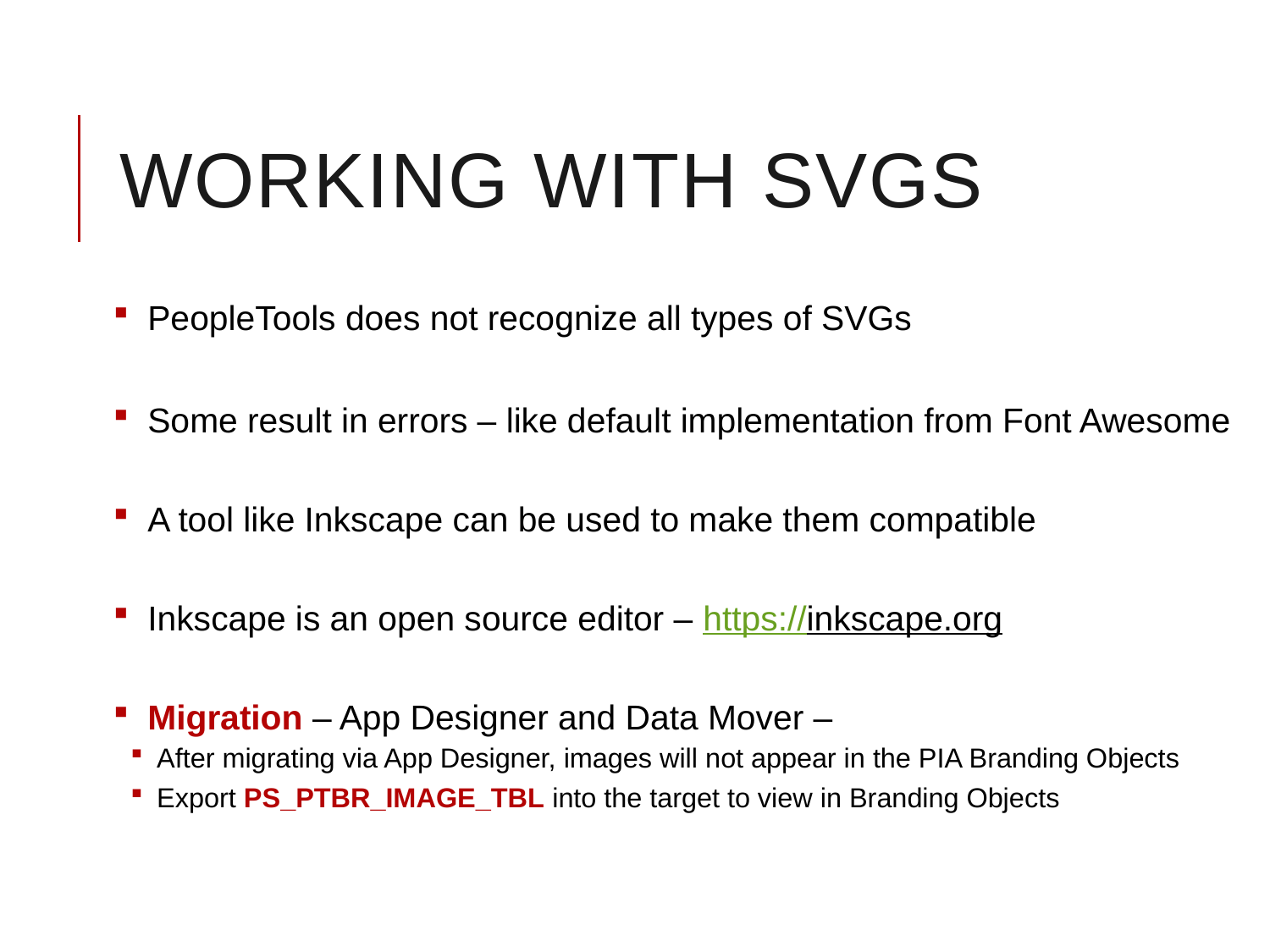

# Working with svgs
  PeopleTools does not recognize all types of SVGs
  Some result in errors – like default implementation from Font Awesome
  A tool like Inkscape can be used to make them compatible
  Inkscape is an open source editor – https://inkscape.org
  Migration – App Designer and Data Mover –
 After migrating via App Designer, images will not appear in the PIA Branding Objects
 Export PS_PTBR_IMAGE_TBL into the target to view in Branding Objects